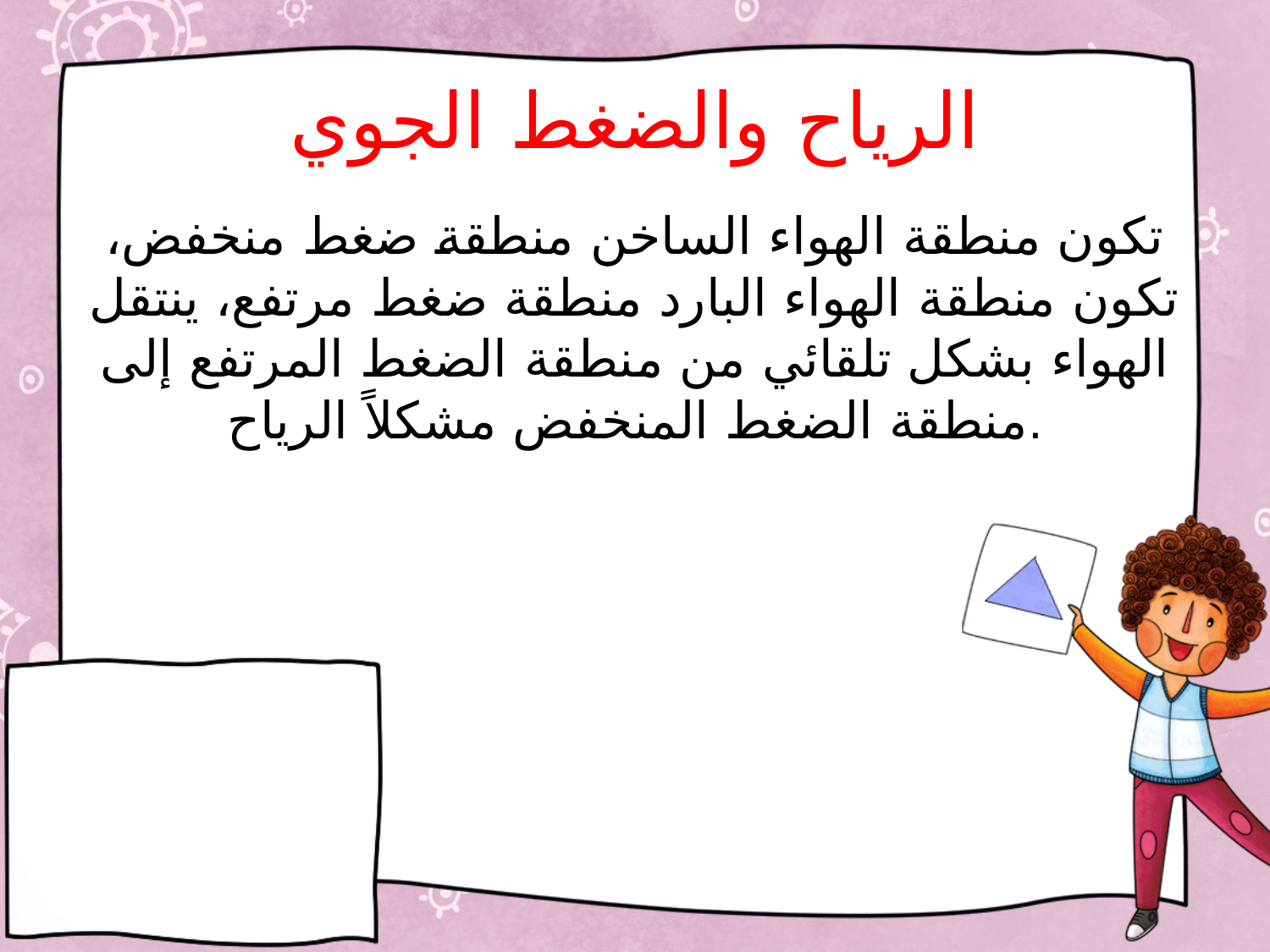

# الرياح والضغط الجوي
تكون منطقة الهواء الساخن منطقة ضغط منخفض، تكون منطقة الهواء البارد منطقة ضغط مرتفع، ينتقل الهواء بشكل تلقائي من منطقة الضغط المرتفع إلى منطقة الضغط المنخفض مشكلاً الرياح.